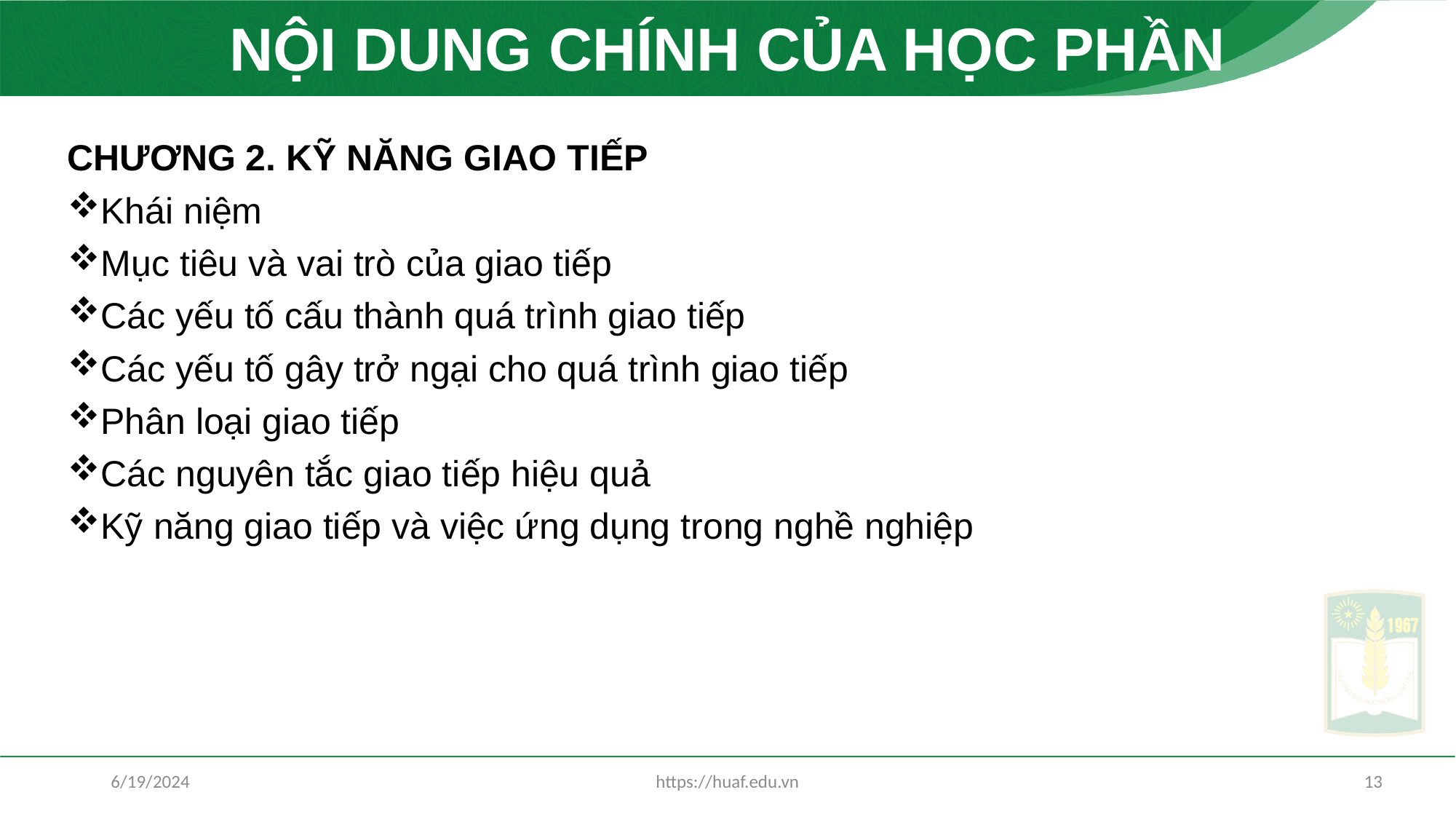

# NỘI DUNG CHÍNH CỦA HỌC PHẦN
CHƯƠNG 2. KỸ NĂNG GIAO TIẾP
Khái niệm
Mục tiêu và vai trò của giao tiếp
Các yếu tố cấu thành quá trình giao tiếp
Các yếu tố gây trở ngại cho quá trình giao tiếp
Phân loại giao tiếp
Các nguyên tắc giao tiếp hiệu quả
Kỹ năng giao tiếp và việc ứng dụng trong nghề nghiệp

6/19/2024
https://huaf.edu.vn
13